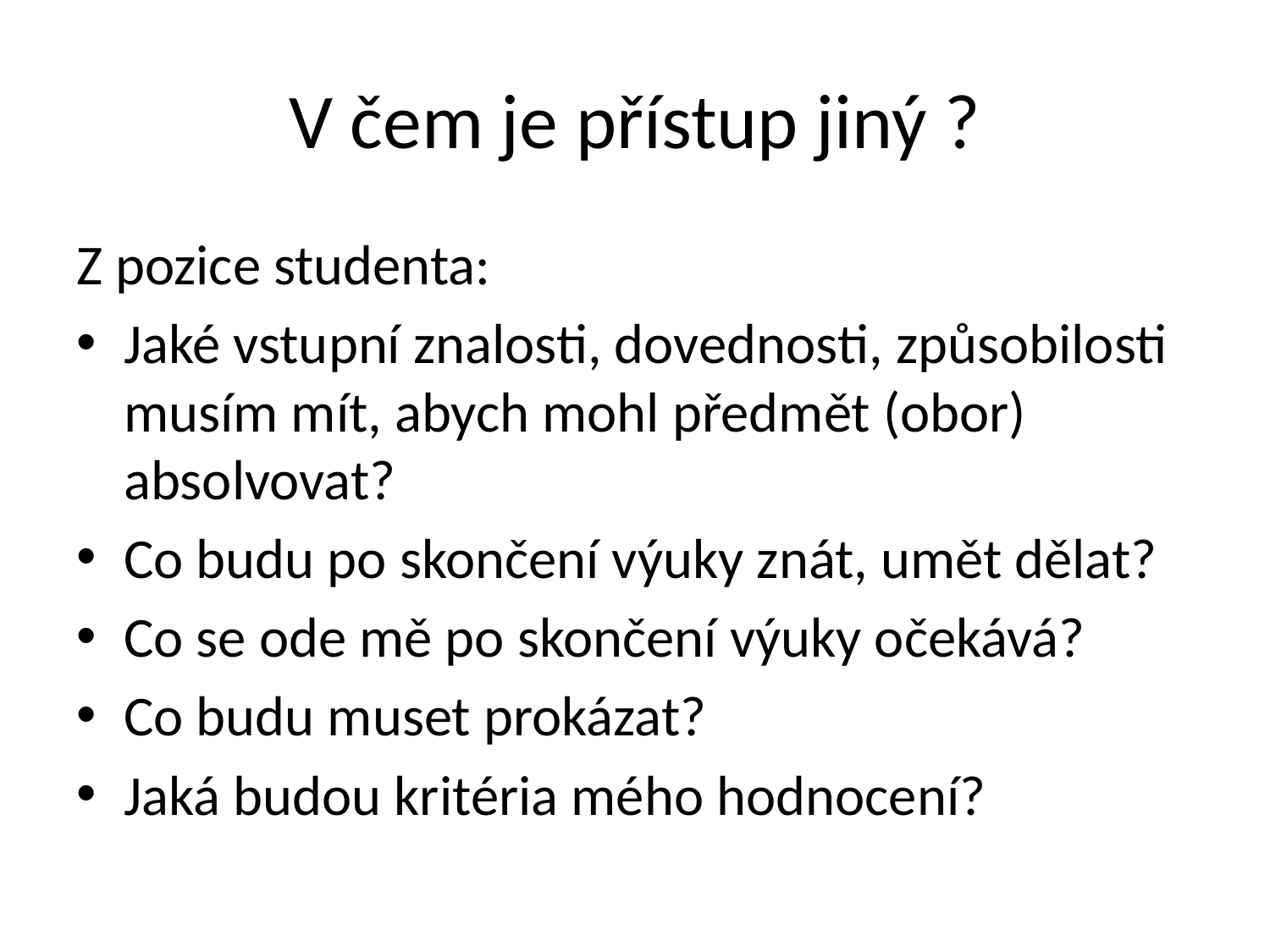

# V čem je přístup jiný ?
Z pozice studenta:
Jaké vstupní znalosti, dovednosti, způsobilosti musím mít, abych mohl předmět (obor) absolvovat?
Co budu po skončení výuky znát, umět dělat?
Co se ode mě po skončení výuky očekává?
Co budu muset prokázat?
Jaká budou kritéria mého hodnocení?